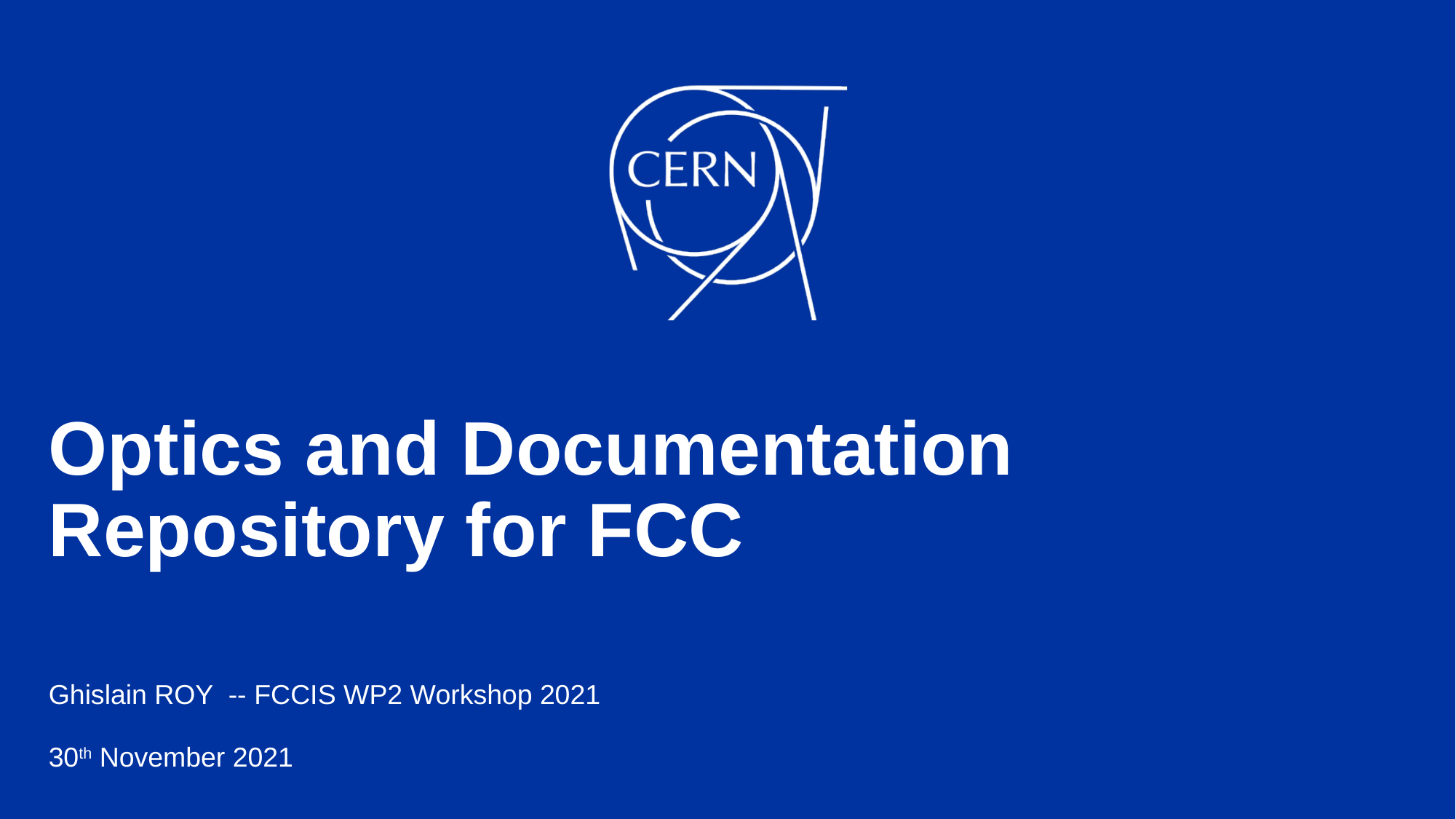

# Optics and Documentation Repository for FCC
Ghislain ROY  -- FCCIS WP2 Workshop 2021
30th November 2021